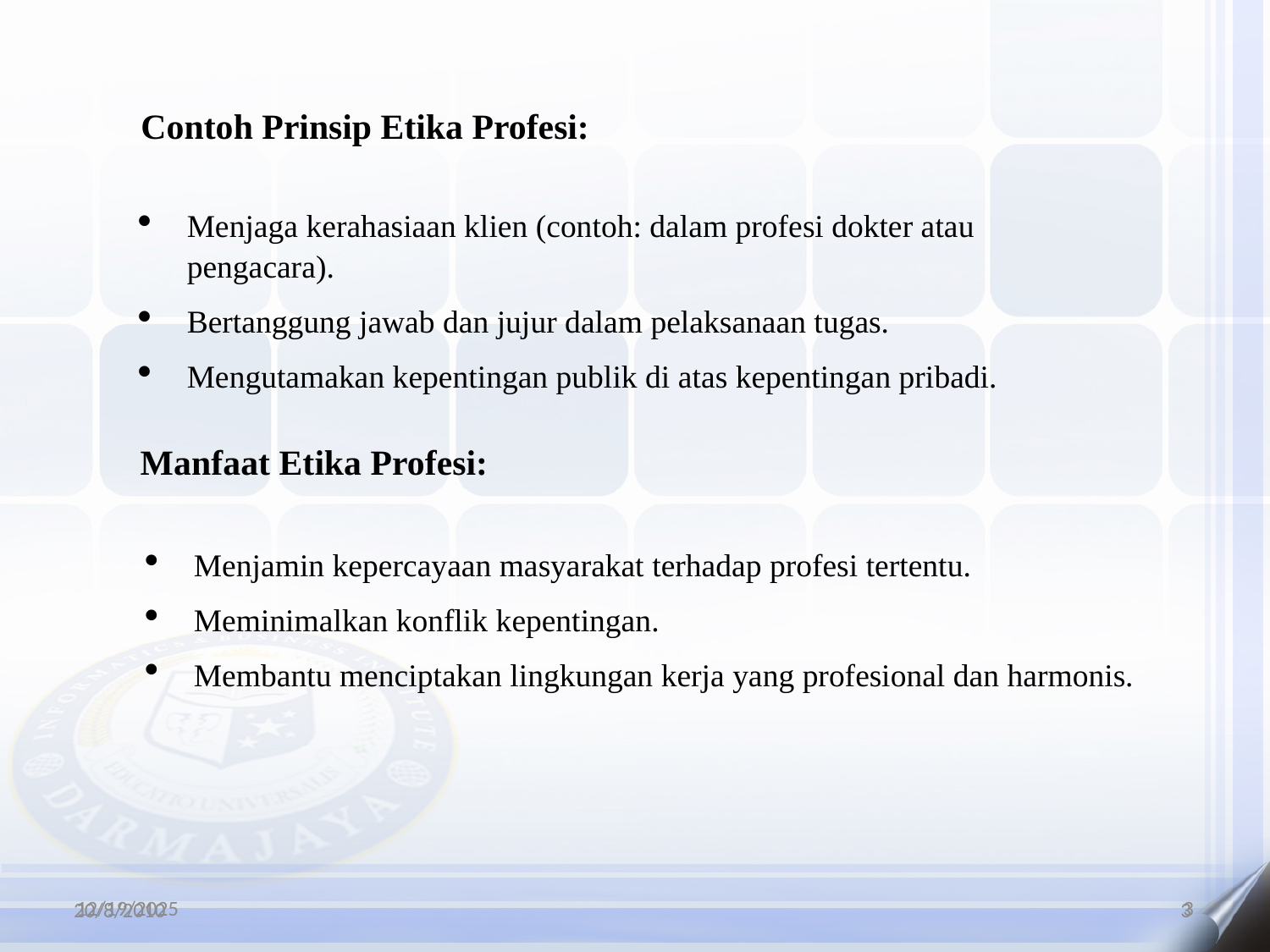

Contoh Prinsip Etika Profesi:
Menjaga kerahasiaan klien (contoh: dalam profesi dokter atau pengacara).
Bertanggung jawab dan jujur dalam pelaksanaan tugas.
Mengutamakan kepentingan publik di atas kepentingan pribadi.
Manfaat Etika Profesi:
Menjamin kepercayaan masyarakat terhadap profesi tertentu.
Meminimalkan konflik kepentingan.
Membantu menciptakan lingkungan kerja yang profesional dan harmonis.
12/19/2025
3
20/8/2010
3